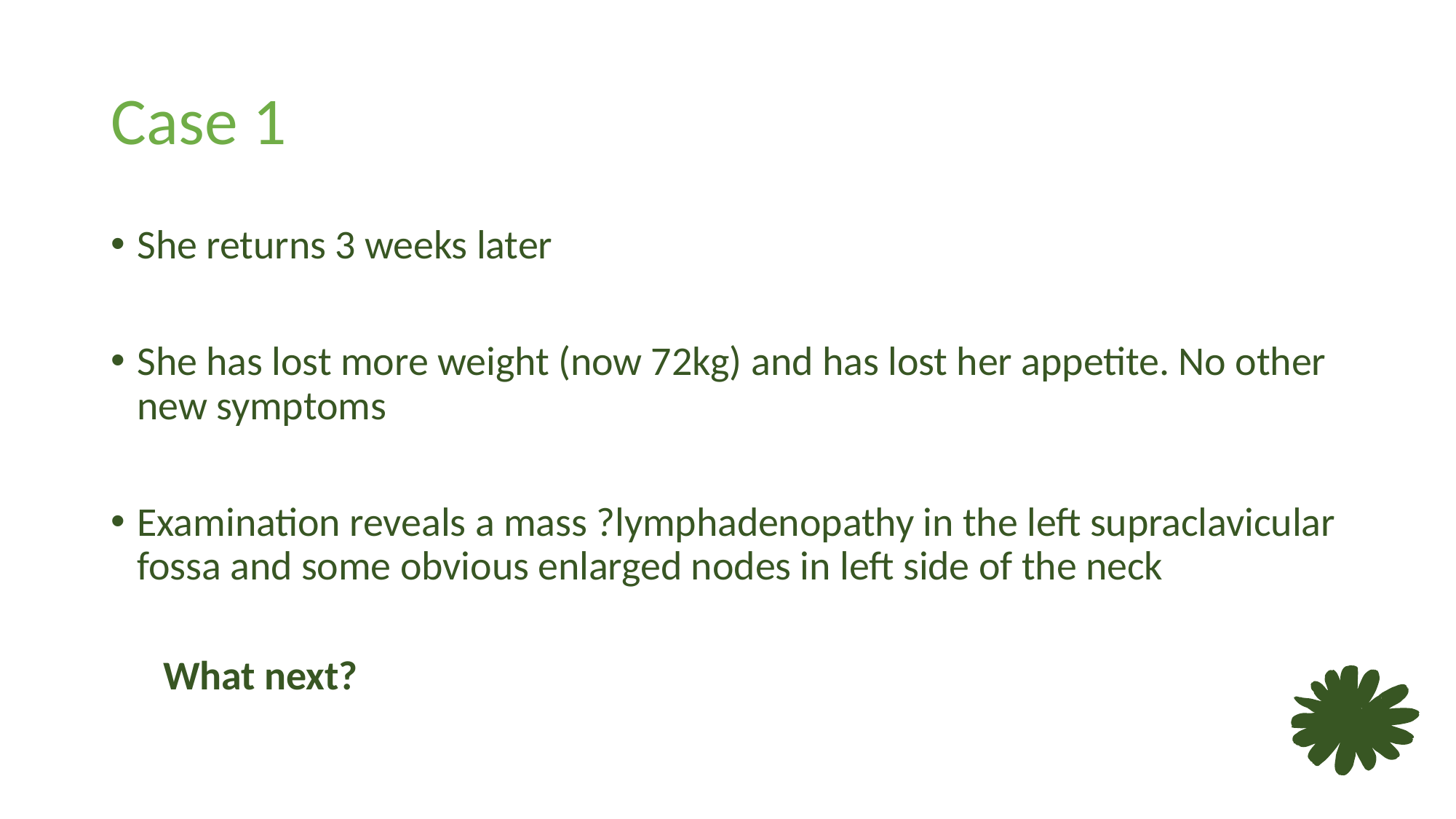

# Case 1
She returns 3 weeks later

She has lost more weight (now 72kg) and has lost her appetite. No other new symptoms

Examination reveals a mass ?lymphadenopathy in the left supraclavicular fossa and some obvious enlarged nodes in left side of the neck

What next?